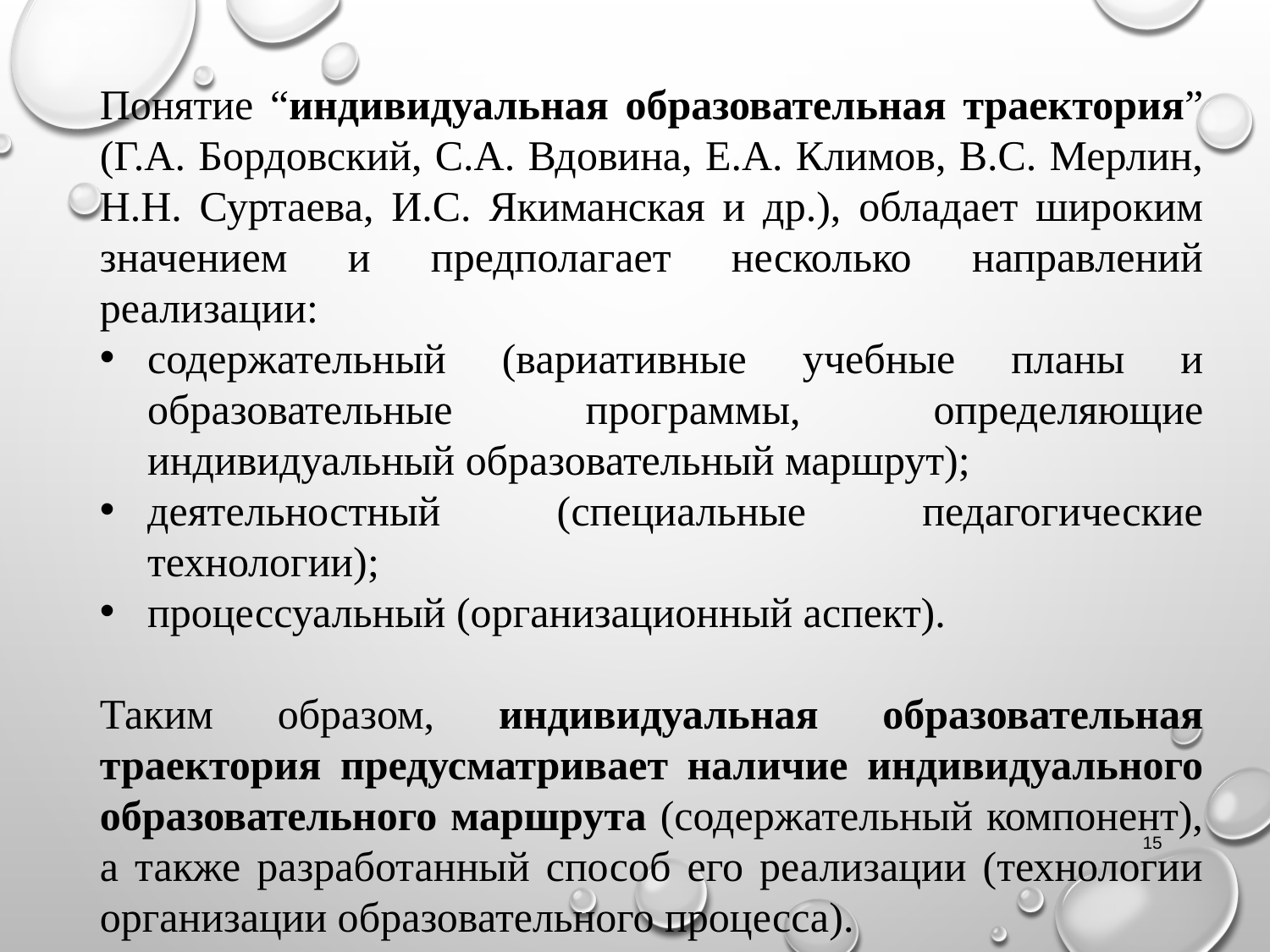

Понятие “индивидуальная образовательная траектория” (Г.А. Бордовский, С.А. Вдовина, Е.А. Климов, B.C. Мерлин, Н.Н. Суртаева, И.С. Якиманская и др.), обладает широким значением и предполагает несколько направлений реализации:
содержательный (вариативные учебные планы и образовательные программы, определяющие индивидуальный образовательный маршрут);
деятельностный (специальные педагогические технологии);
процессуальный (организационный аспект).

Таким образом, индивидуальная образовательная траектория предусматривает наличие индивидуального образовательного маршрута (содержательный компонент), а также разработанный способ его реализации (технологии организации образовательного процесса).
15